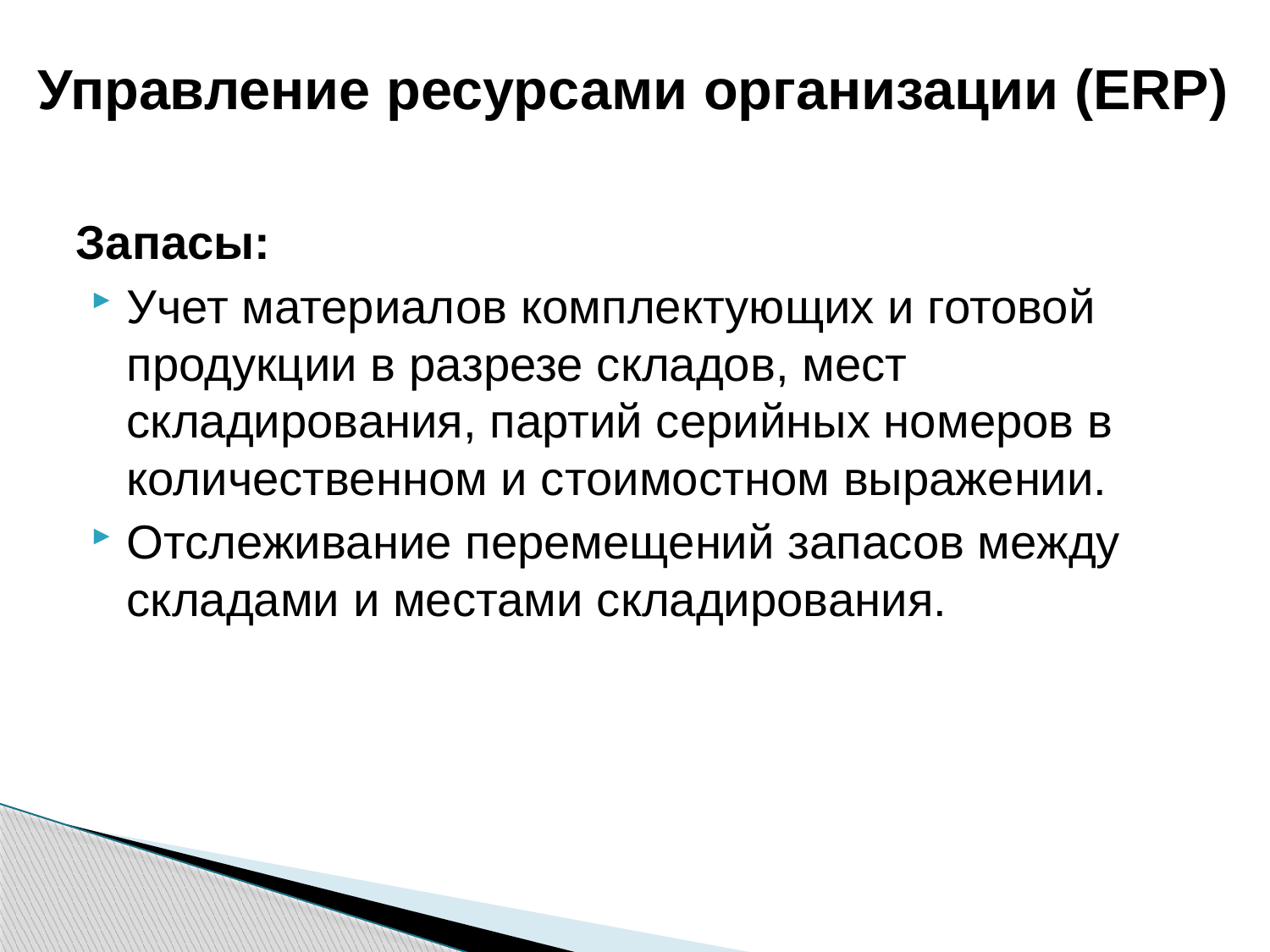

# Управление ресурсами организации (ERP)
Запасы:
Учет материалов комплектующих и готовой продукции в разрезе складов, мест складирования, партий серийных номеров в количественном и стоимостном выражении.
Отслеживание перемещений запасов между складами и местами складирования.